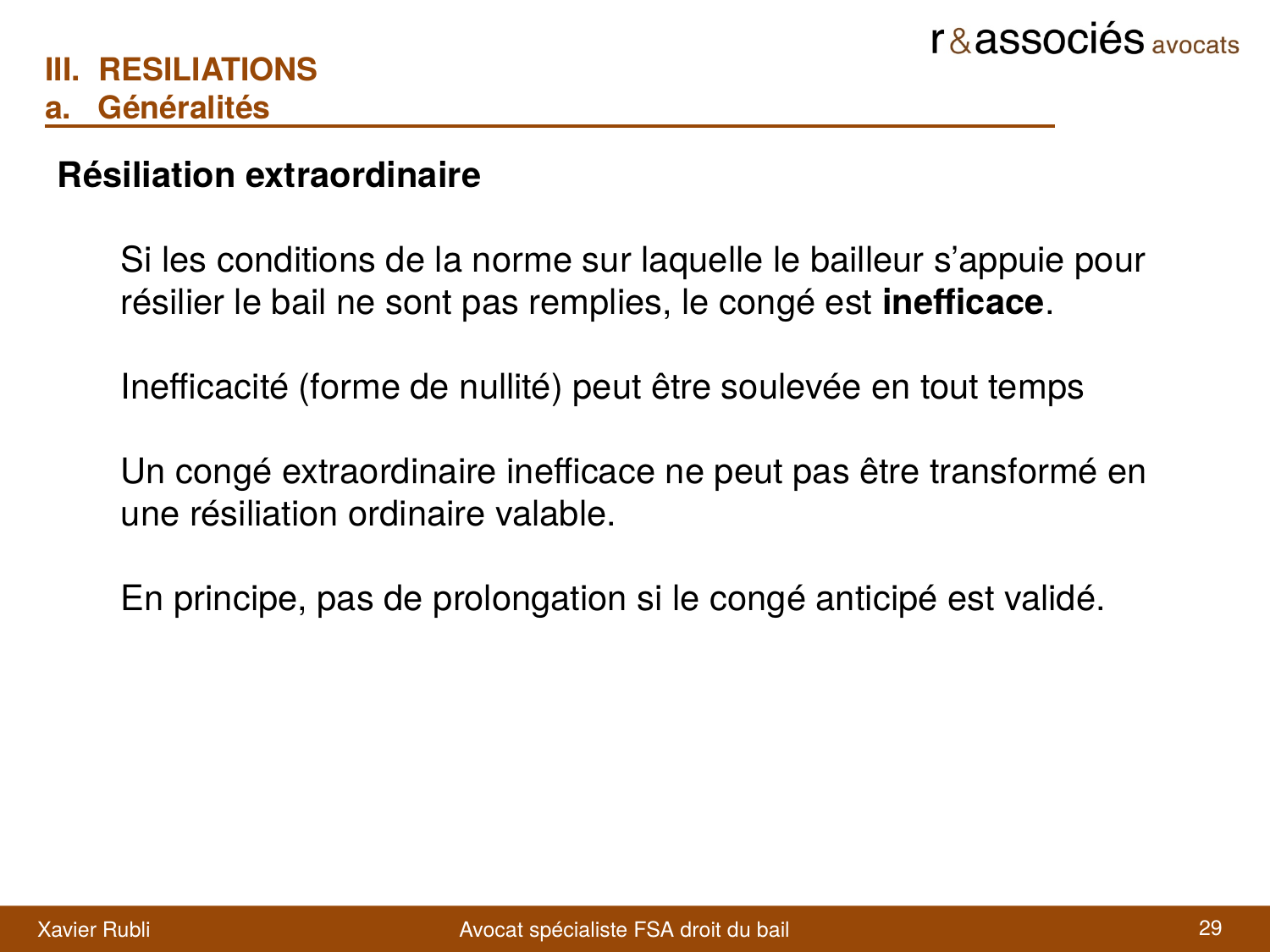

III.  RESILIATIONS
a.   Généralités

Résiliation extraordinaire

Si les conditions de la norme sur laquelle le bailleur s’appuie pour résilier le bail ne sont pas remplies, le congé est inefficace.

Inefficacité (forme de nullité) peut être soulevée en tout temps

Un congé extraordinaire inefficace ne peut pas être transformé en une résiliation ordinaire valable.

En principe, pas de prolongation si le congé anticipé est validé.